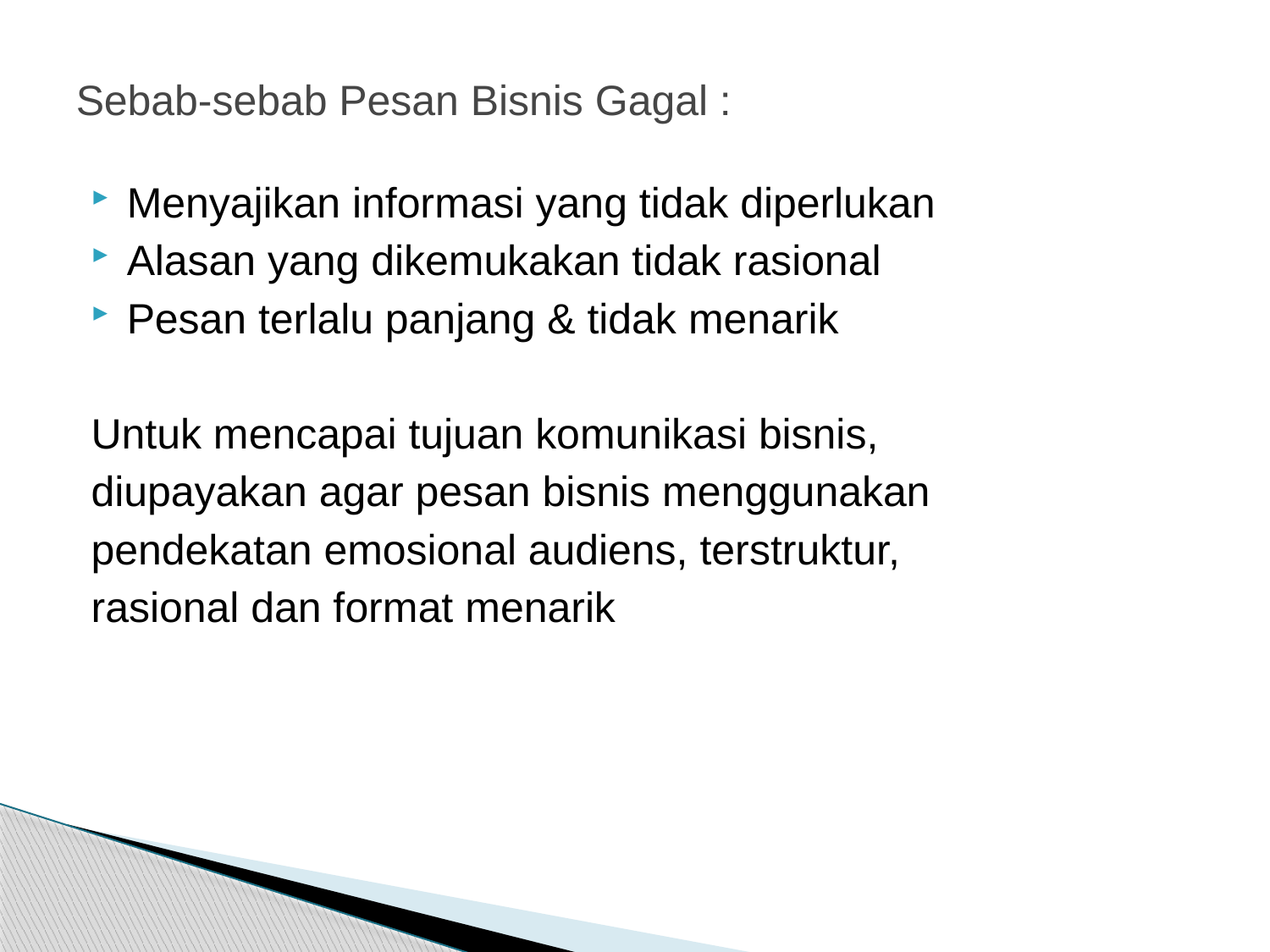

# Sebab-sebab Pesan Bisnis Gagal :
Menyajikan informasi yang tidak diperlukan
Alasan yang dikemukakan tidak rasional
Pesan terlalu panjang & tidak menarik

Untuk mencapai tujuan komunikasi bisnis,
diupayakan agar pesan bisnis menggunakan
pendekatan emosional audiens, terstruktur,
rasional dan format menarik